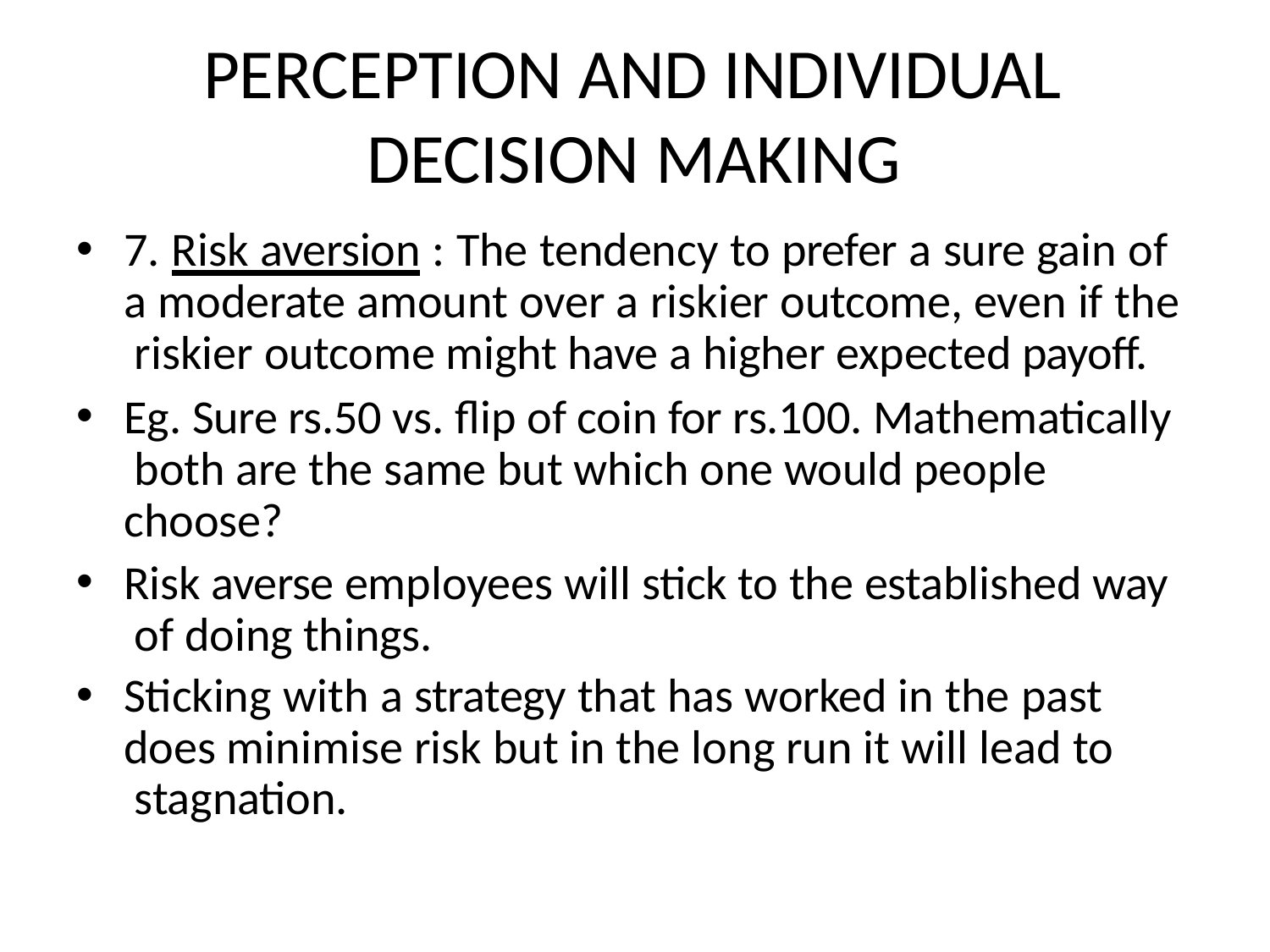

# PERCEPTION AND INDIVIDUAL  DECISION MAKING
7. Risk aversion : The tendency to prefer a sure gain of  a moderate amount over a riskier outcome, even if the  riskier outcome might have a higher expected payoff.
Eg. Sure rs.50 vs. flip of coin for rs.100. Mathematically  both are the same but which one would people  choose?
Risk averse employees will stick to the established way  of doing things.
Sticking with a strategy that has worked in the past  does minimise risk but in the long run it will lead to  stagnation.